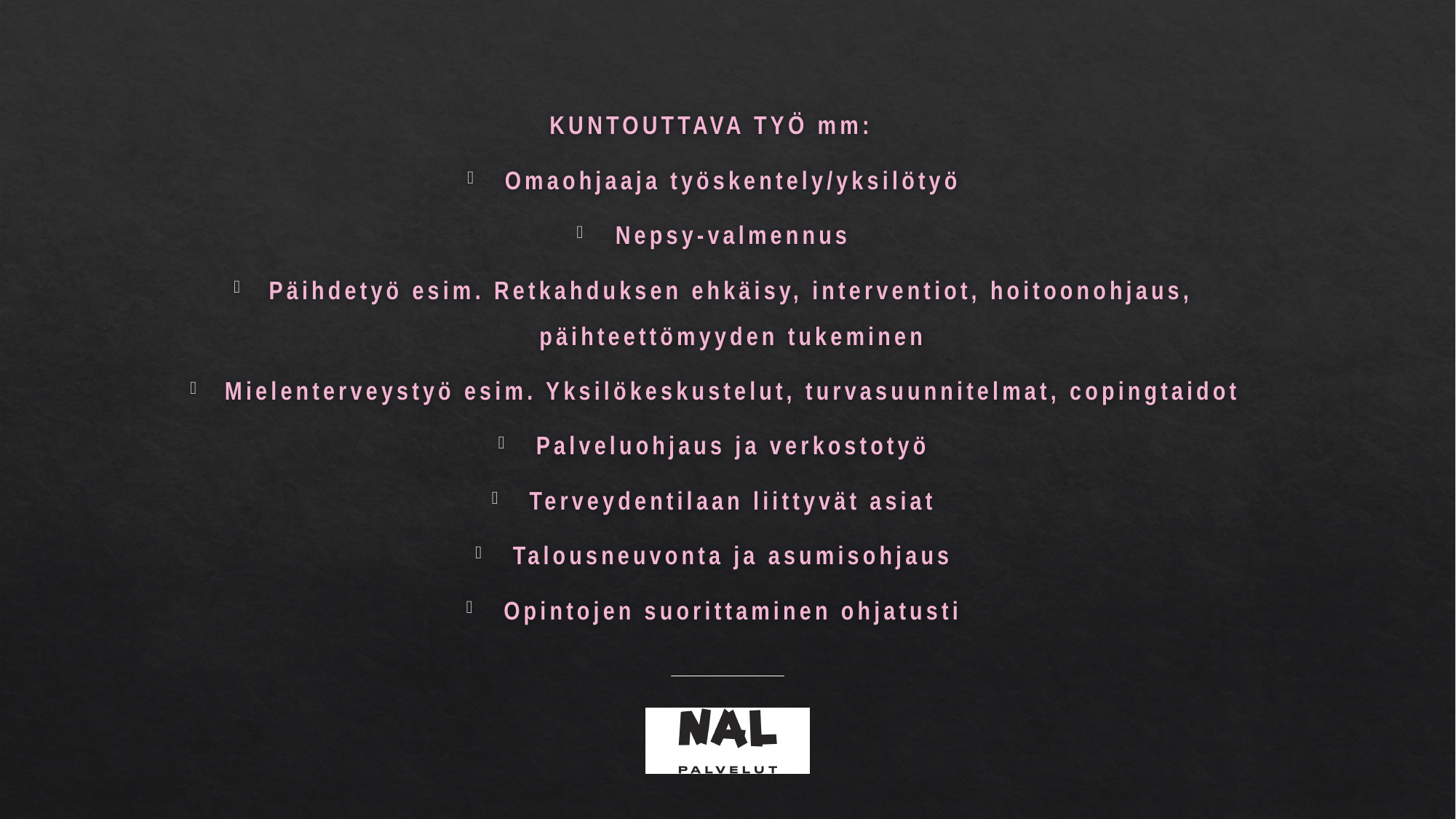

KUNTOUTTAVA TYÖ mm:
Omaohjaaja työskentely/yksilötyö
Nepsy-valmennus
Päihdetyö esim. Retkahduksen ehkäisy, interventiot, hoitoonohjaus, päihteettömyyden tukeminen
Mielenterveystyö esim. Yksilökeskustelut, turvasuunnitelmat, copingtaidot
Palveluohjaus ja verkostotyö
Terveydentilaan liittyvät asiat
Talousneuvonta ja asumisohjaus
Opintojen suorittaminen ohjatusti

#